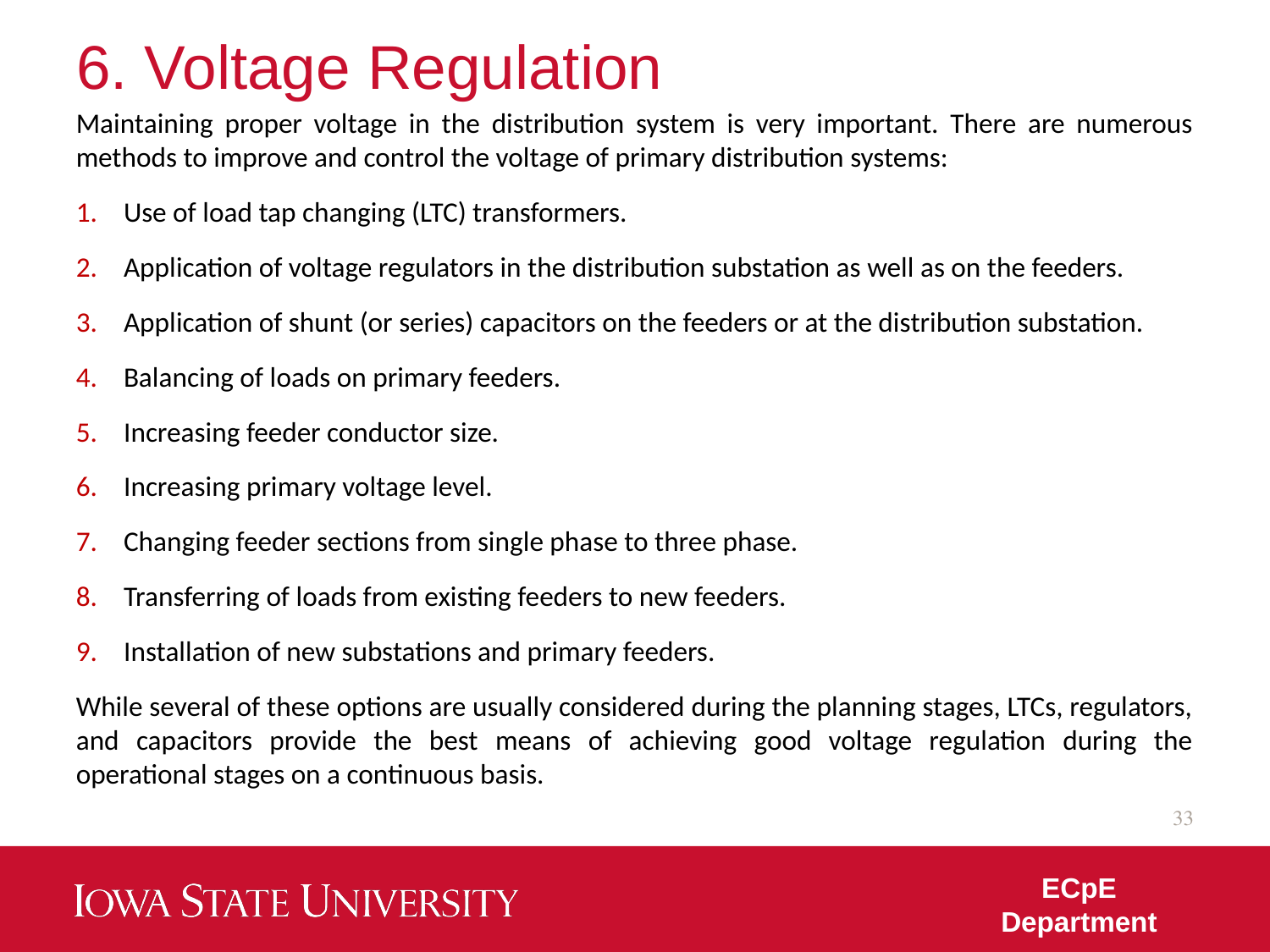

# 6. Voltage Regulation
Maintaining proper voltage in the distribution system is very important. There are numerous methods to improve and control the voltage of primary distribution systems:
Use of load tap changing (LTC) transformers.
Application of voltage regulators in the distribution substation as well as on the feeders.
Application of shunt (or series) capacitors on the feeders or at the distribution substation.
Balancing of loads on primary feeders.
Increasing feeder conductor size.
Increasing primary voltage level.
Changing feeder sections from single phase to three phase.
Transferring of loads from existing feeders to new feeders.
Installation of new substations and primary feeders.
While several of these options are usually considered during the planning stages, LTCs, regulators, and capacitors provide the best means of achieving good voltage regulation during the operational stages on a continuous basis.
33
ECpE Department